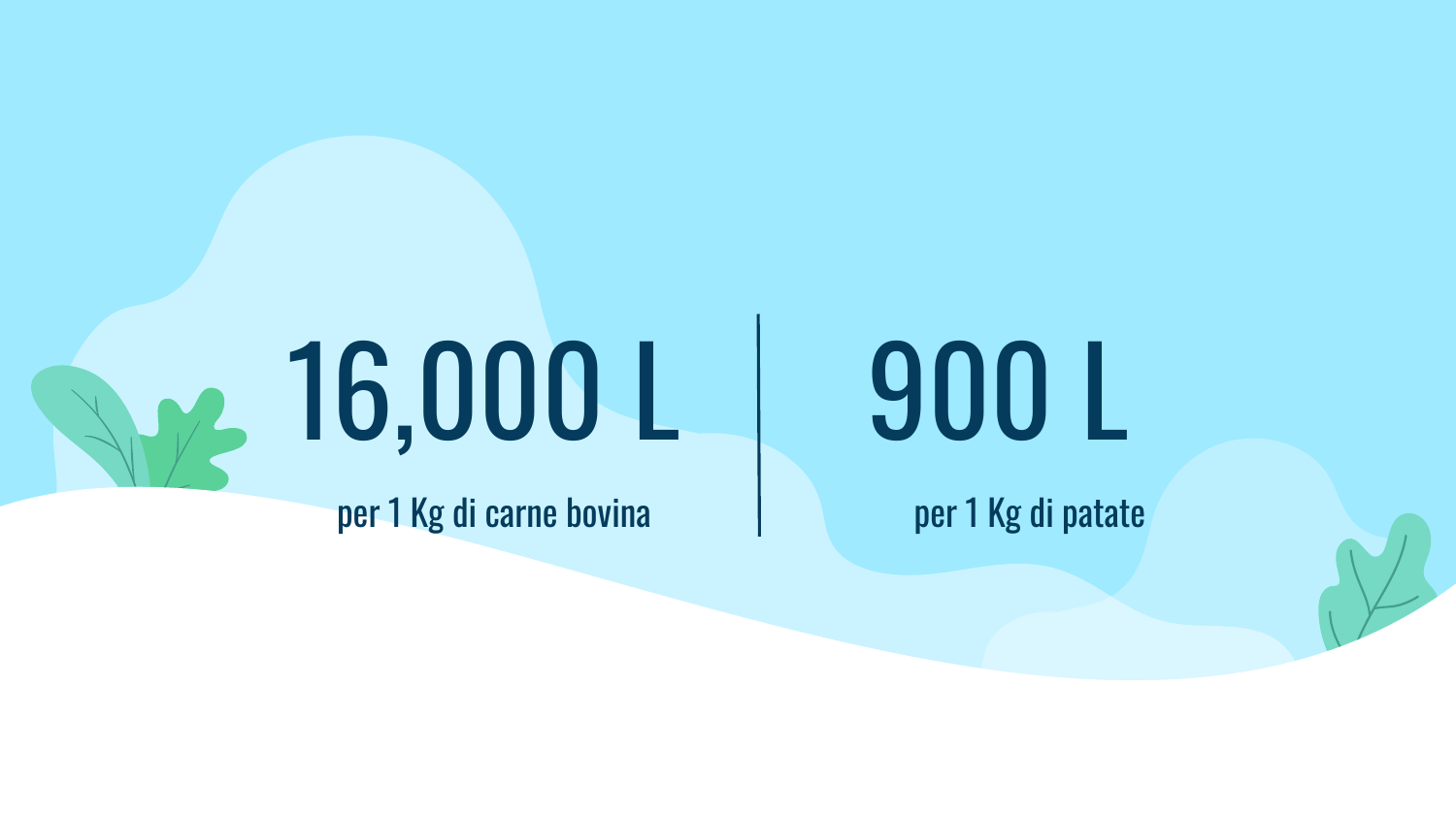

16,000 L
900 L
# per 1 Kg di carne bovina
per 1 Kg di patate